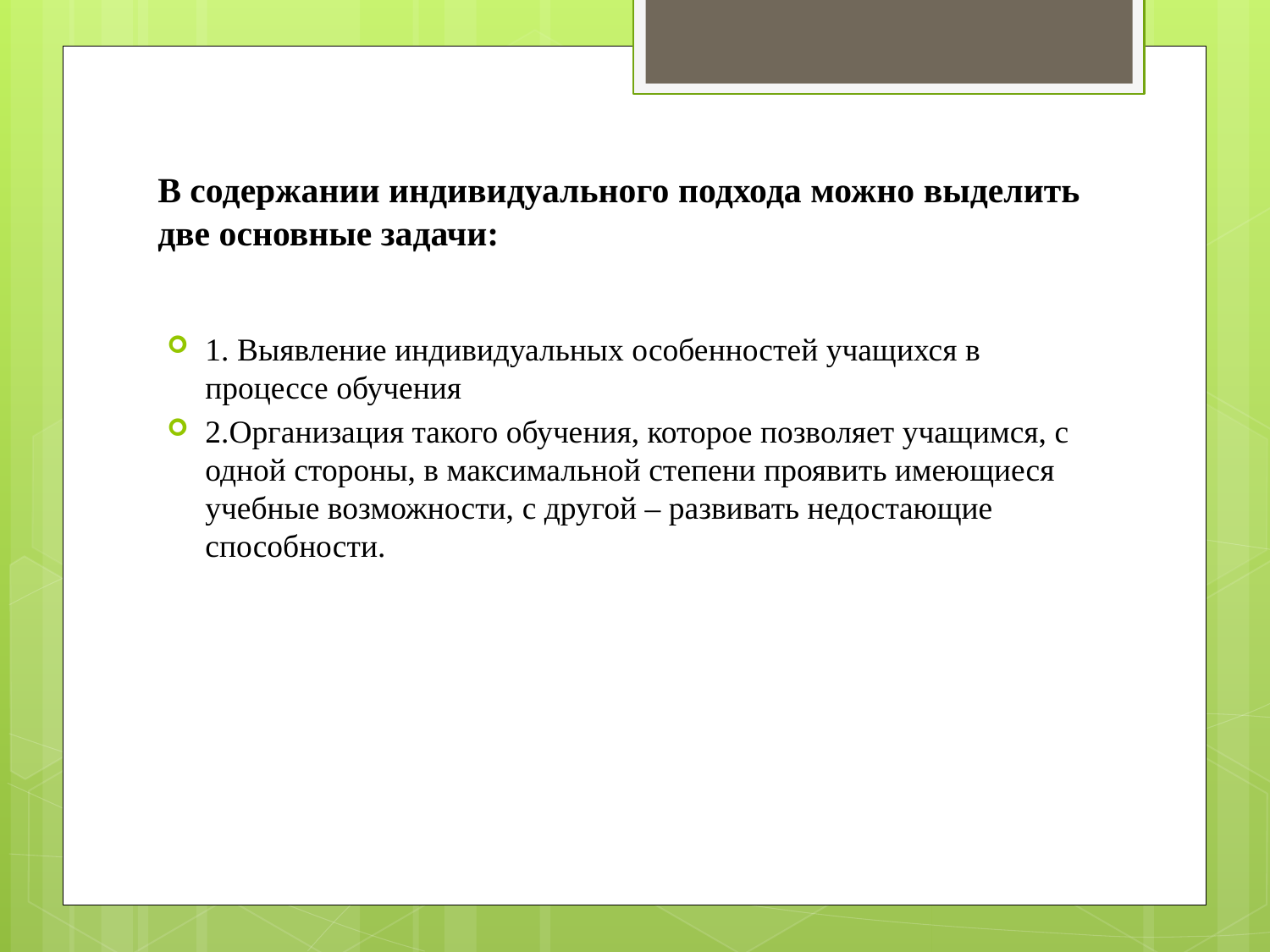

# В содержании индивидуального подхода можно выделить две основные задачи:
1. Выявление индивидуальных особенностей учащихся в процессе обучения
2.Организация такого обучения, которое позволяет учащимся, с одной стороны, в максимальной степени проявить имеющиеся учебные возможности, с другой – развивать недостающие способности.